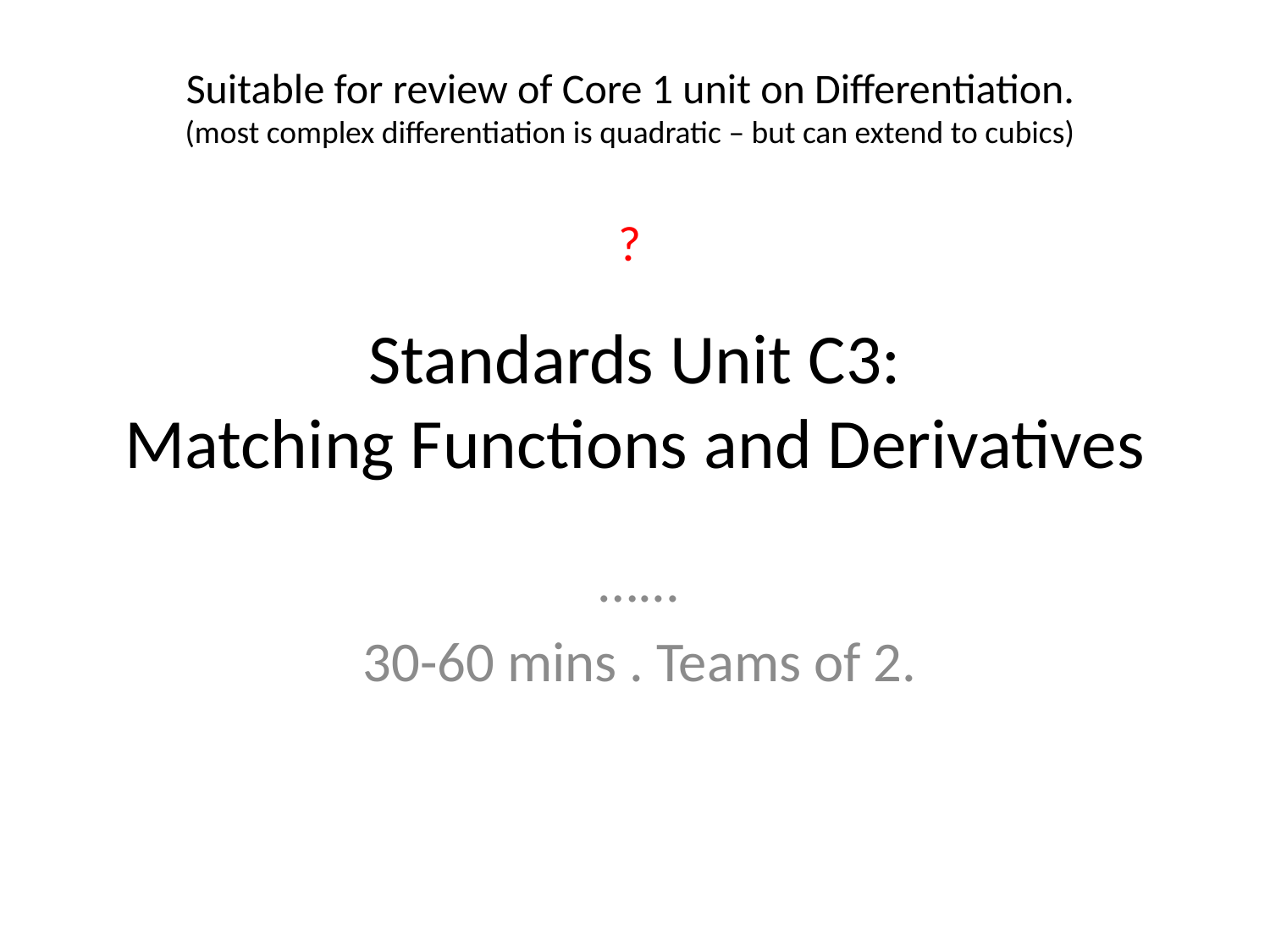

Suitable for review of Core 1 unit on Differentiation.
(most complex differentiation is quadratic – but can extend to cubics)
?
# Standards Unit C3: Matching Functions and Derivatives
…...
30-60 mins . Teams of 2.